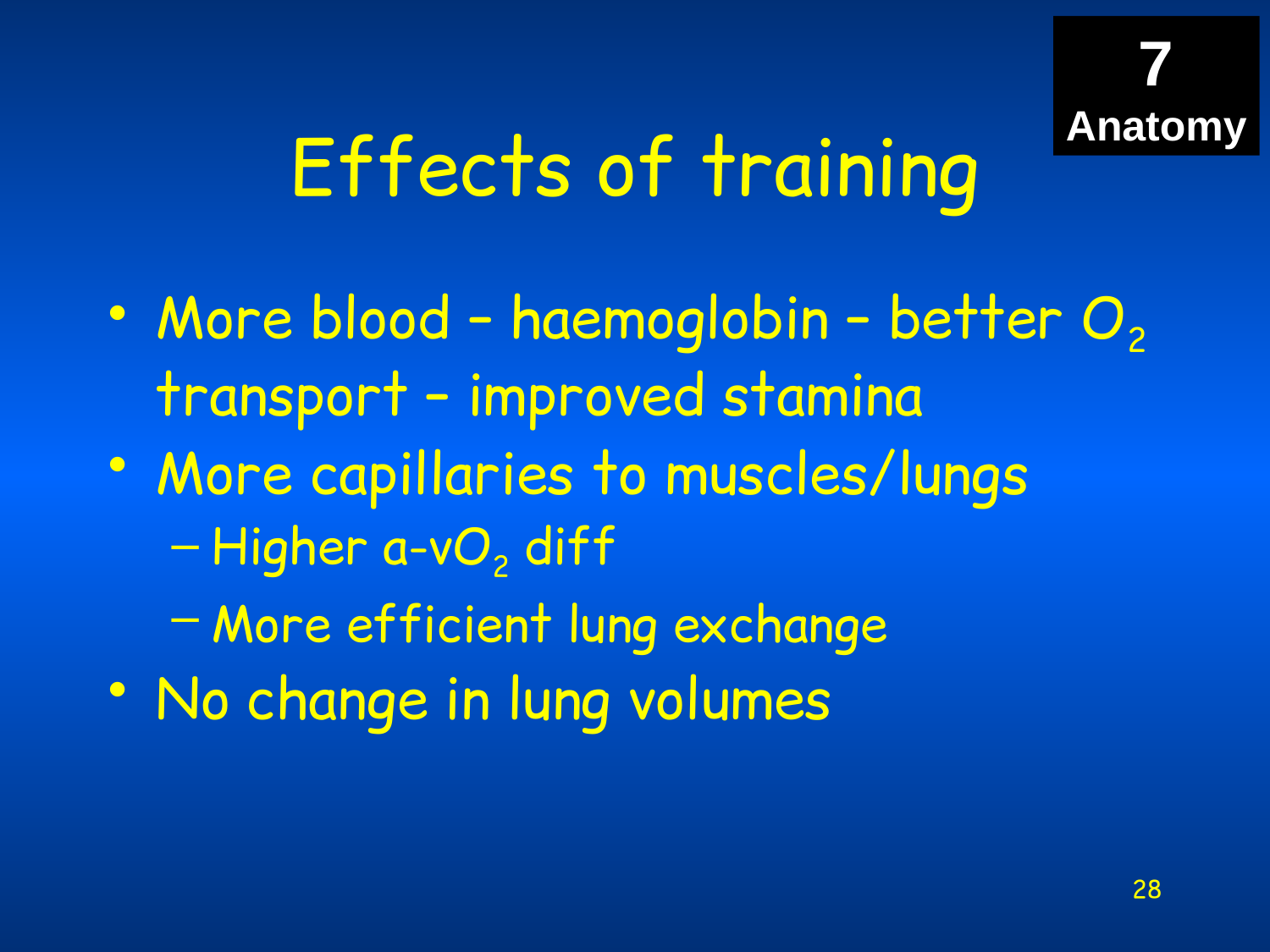

7
Anatomy
# Effects of training
More blood – haemoglobin – better O2 transport – improved stamina
More capillaries to muscles/lungs
Higher a-vO2 diff
More efficient lung exchange
No change in lung volumes
28